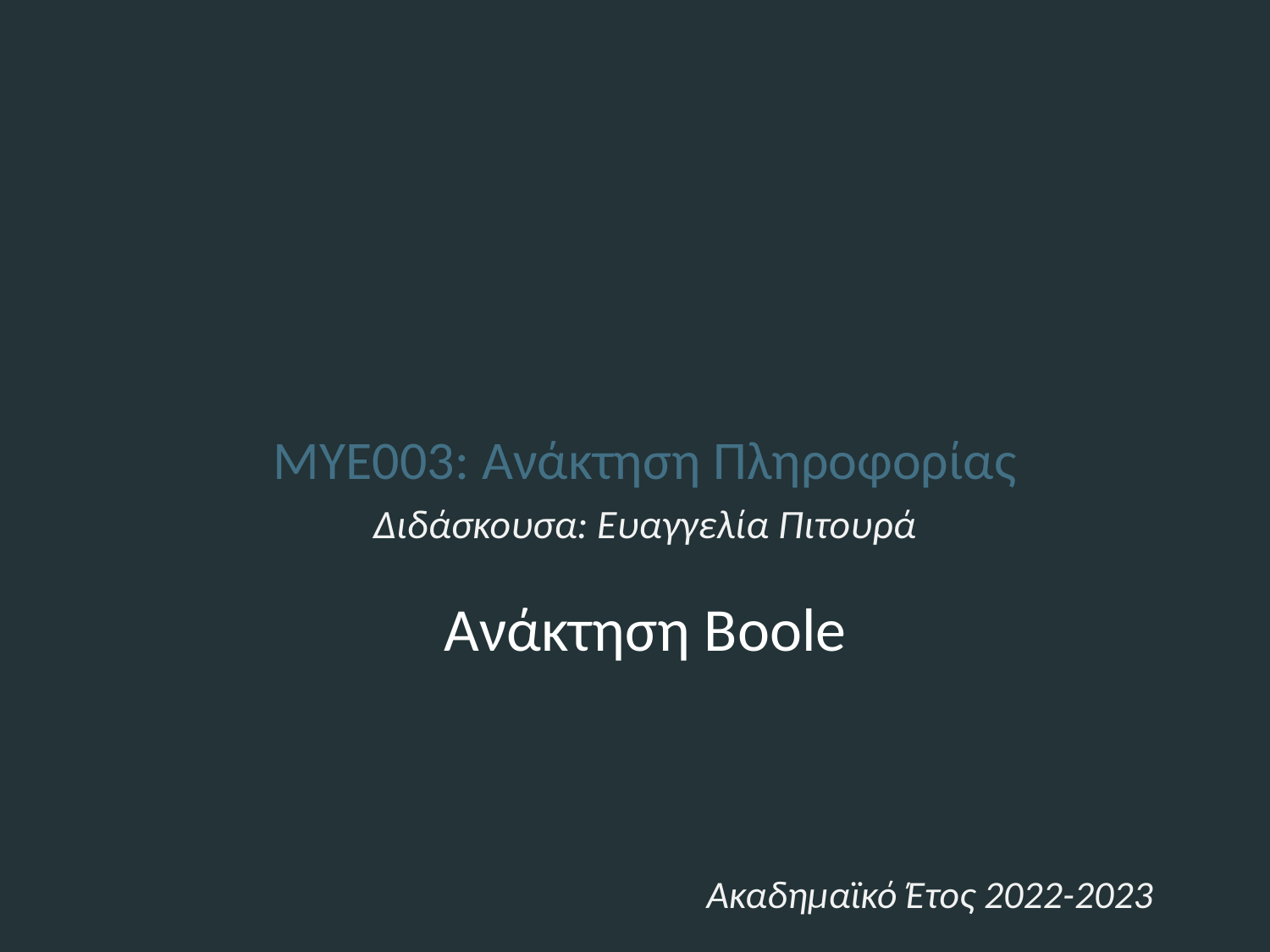

MYE003: Ανάκτηση Πληροφορίας
Διδάσκουσα: Ευαγγελία Πιτουρά
Ανάκτηση Boole
Ακαδημαϊκό Έτος 2022-2023